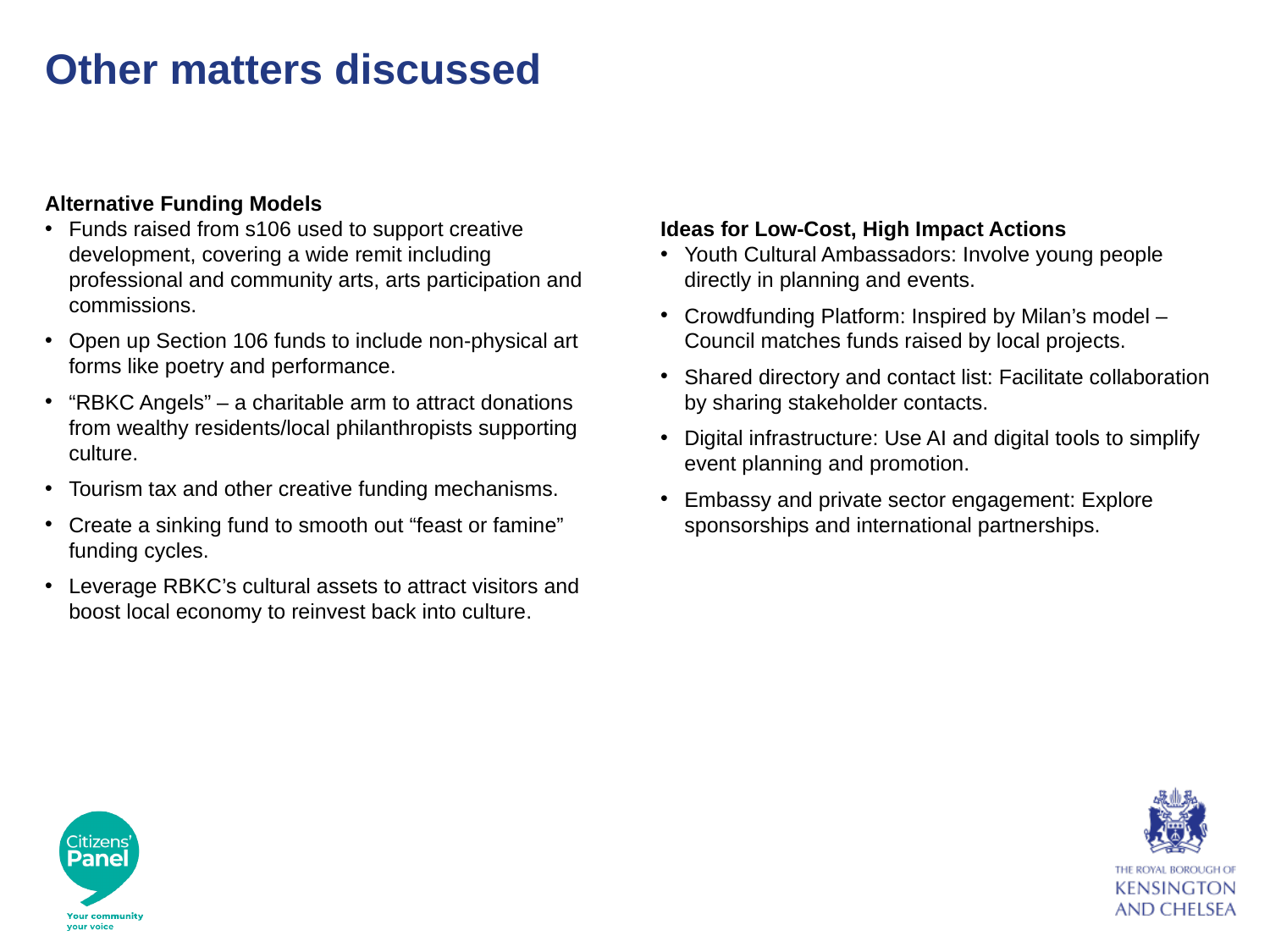

Other matters discussed
Alternative Funding Models
Funds raised from s106 used to support creative development, covering a wide remit including professional and community arts, arts participation and commissions.
Open up Section 106 funds to include non-physical art forms like poetry and performance.
“RBKC Angels” – a charitable arm to attract donations from wealthy residents/local philanthropists supporting culture.
Tourism tax and other creative funding mechanisms.
Create a sinking fund to smooth out “feast or famine” funding cycles.
Leverage RBKC’s cultural assets to attract visitors and boost local economy to reinvest back into culture.

Ideas for Low-Cost, High Impact Actions
Youth Cultural Ambassadors: Involve young people directly in planning and events.
Crowdfunding Platform: Inspired by Milan’s model – Council matches funds raised by local projects.
Shared directory and contact list: Facilitate collaboration by sharing stakeholder contacts.
Digital infrastructure: Use AI and digital tools to simplify event planning and promotion.
Embassy and private sector engagement: Explore sponsorships and international partnerships.